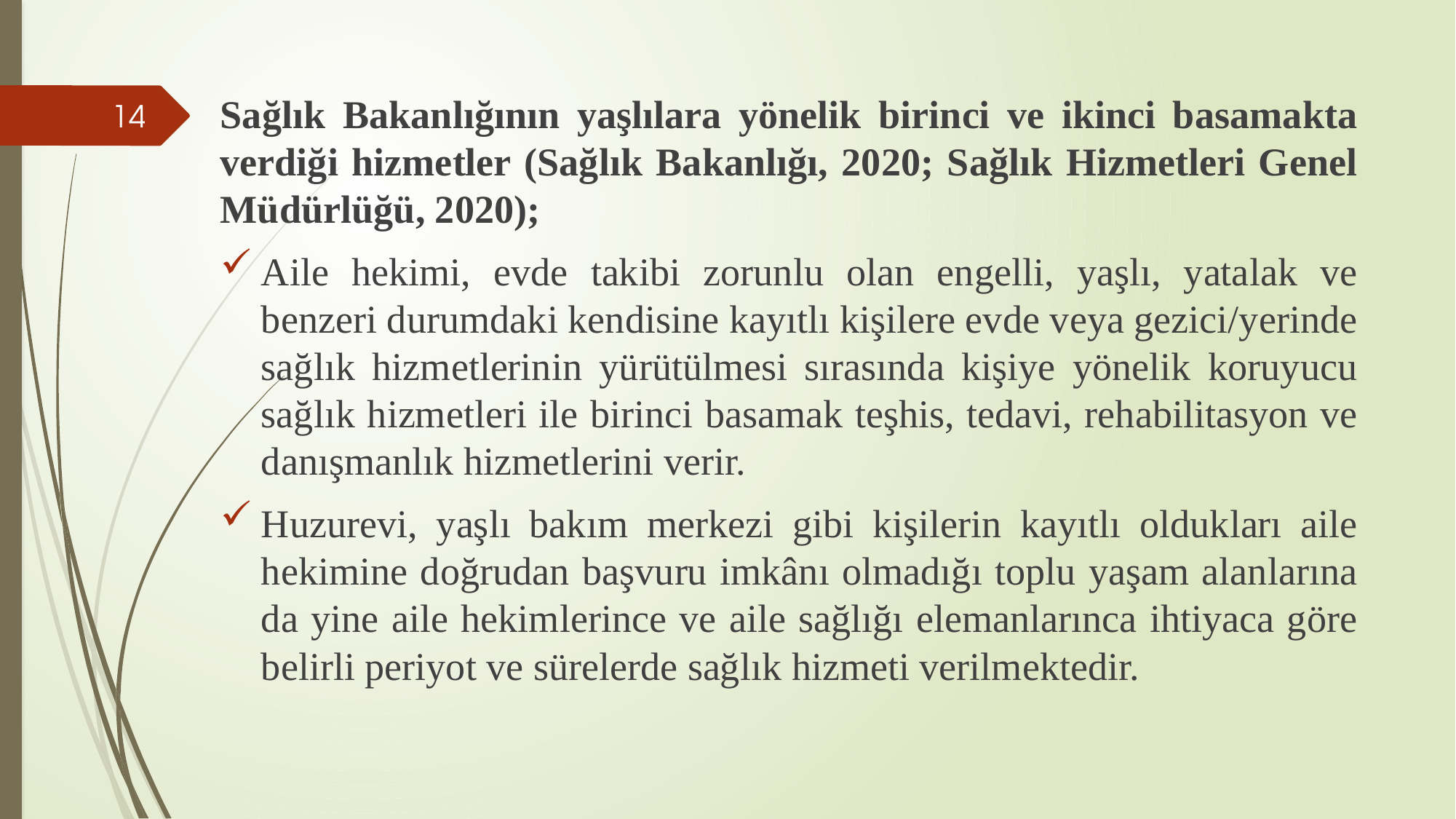

#
Sağlık Bakanlığının yaşlılara yönelik birinci ve ikinci basamakta verdiği hizmetler (Sağlık Bakanlığı, 2020; Sağlık Hizmetleri Genel Müdürlüğü, 2020);
Aile hekimi, evde takibi zorunlu olan engelli, yaşlı, yatalak ve benzeri durumdaki kendisine kayıtlı kişilere evde veya gezici/yerinde sağlık hizmetlerinin yürütülmesi sırasında kişiye yönelik koruyucu sağlık hizmetleri ile birinci basamak teşhis, tedavi, rehabilitasyon ve danışmanlık hizmetlerini verir.
Huzurevi, yaşlı bakım merkezi gibi kişilerin kayıtlı oldukları aile hekimine doğrudan başvuru imkânı olmadığı toplu yaşam alanlarına da yine aile hekimlerince ve aile sağlığı elemanlarınca ihtiyaca göre belirli periyot ve sürelerde sağlık hizmeti verilmektedir.

14